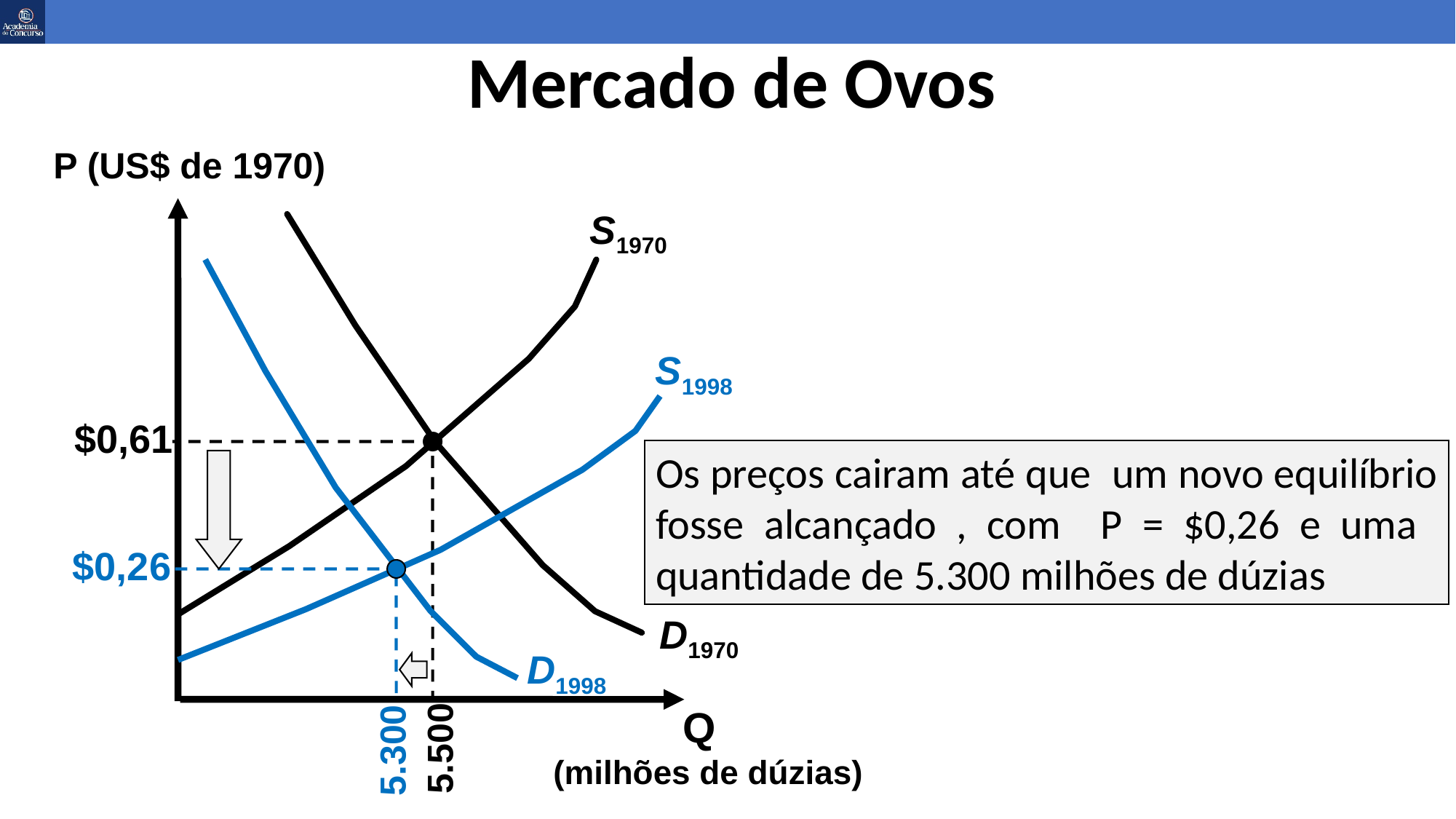

# Mercado de Ovos
P (US$ de 1970)

S1970

D1970

D1998
S1998

$0,61

5.500
Os preços cairam até que  um novo equilíbrio fosse alcançado , com  P = $0,26 e uma  quantidade de 5.300 milhões de dúzias

$0,26

5.300
Q
(milhões de dúzias)